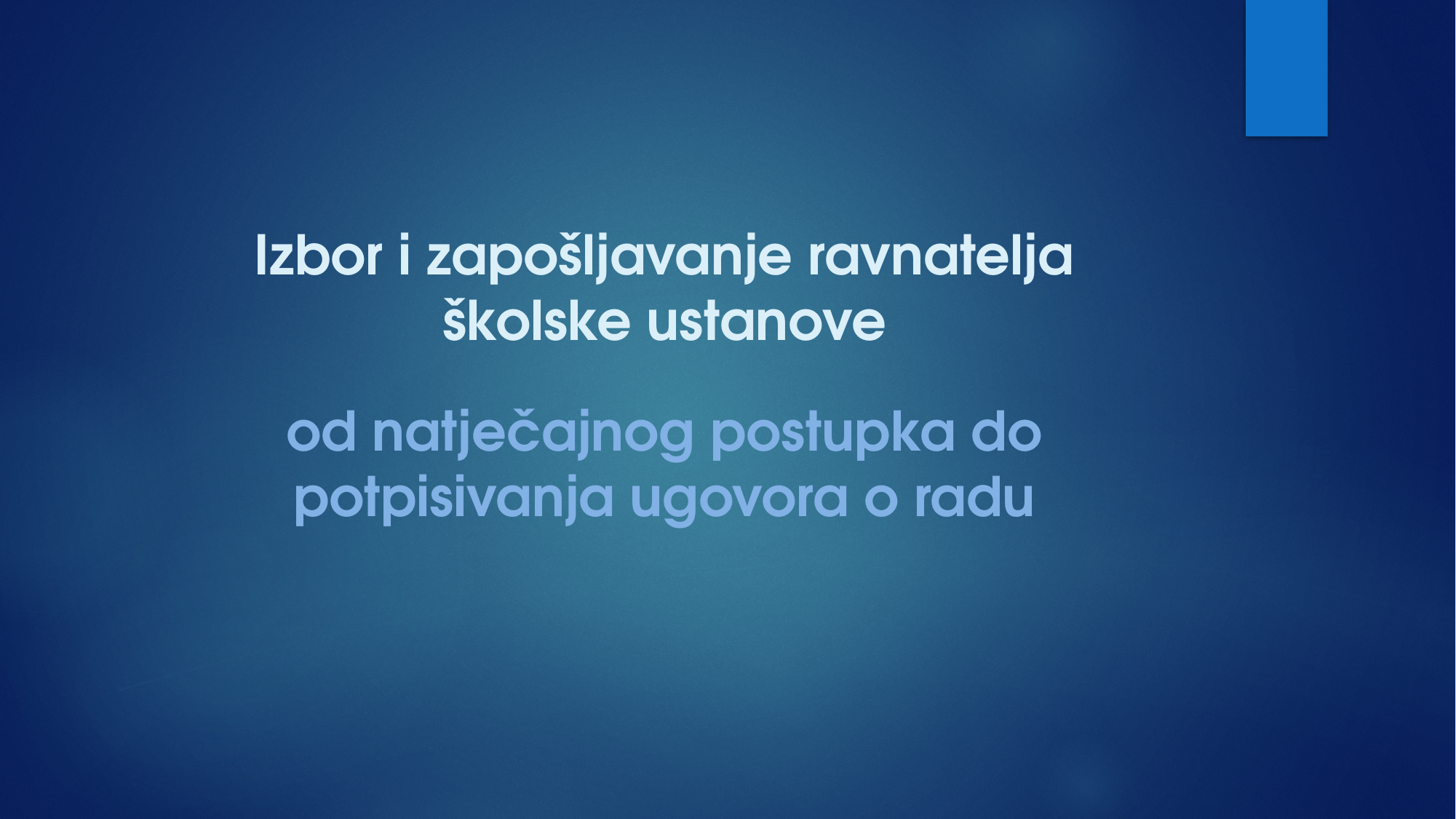

# Izbor i zapošljavanje ravnatelja školske ustanove
od natječajnog postupka do potpisivanja ugovora o radu